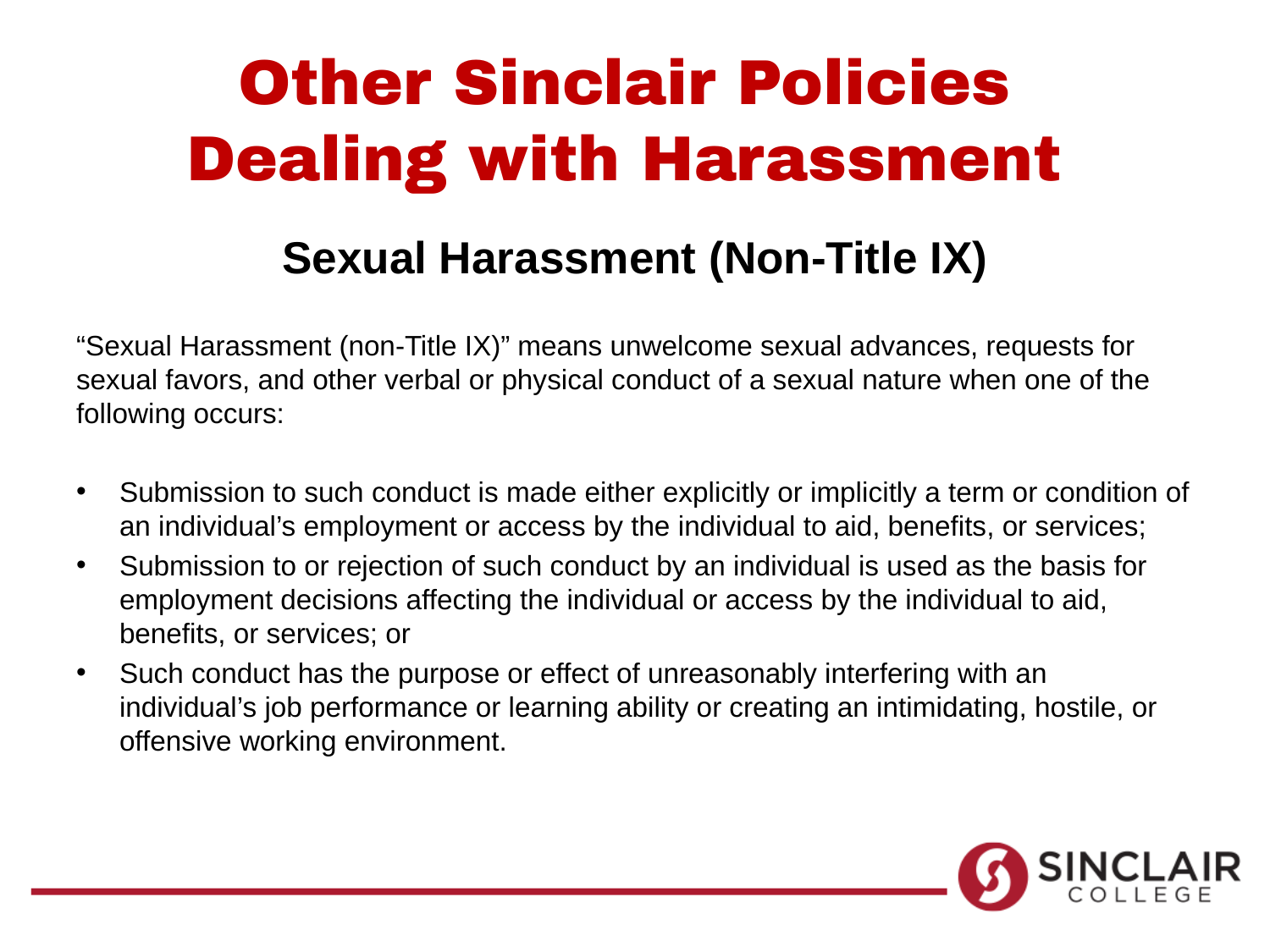

# Other Sinclair Policies Dealing with Harassment
Sexual Harassment (Non-Title IX)

“Sexual Harassment (non-Title IX)” means unwelcome sexual advances, requests for sexual favors, and other verbal or physical conduct of a sexual nature when one of the following occurs:

Submission to such conduct is made either explicitly or implicitly a term or condition of an individual’s employment or access by the individual to aid, benefits, or services;
Submission to or rejection of such conduct by an individual is used as the basis for employment decisions affecting the individual or access by the individual to aid, benefits, or services; or
Such conduct has the purpose or effect of unreasonably interfering with an individual’s job performance or learning ability or creating an intimidating, hostile, or offensive working environment.